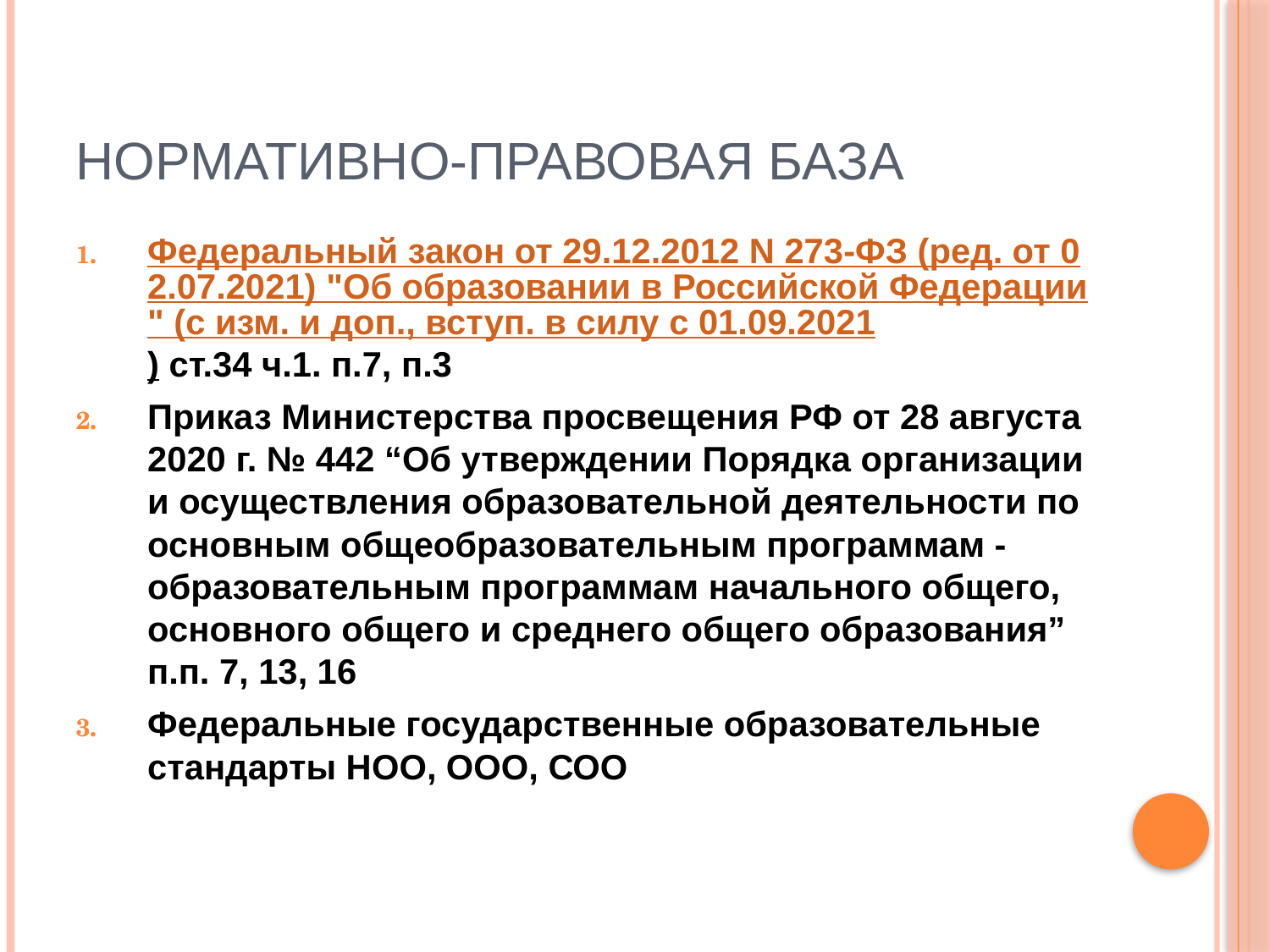

# Нормативно-правовая база
Федеральный закон от 29.12.2012 N 273-ФЗ (ред. от 02.07.2021) "Об образовании в Российской Федерации" (с изм. и доп., вступ. в силу с 01.09.2021) ст.34 ч.1. п.7, п.3
Приказ Министерства просвещения РФ от 28 августа 2020 г. № 442 “Об утверждении Порядка организации и осуществления образовательной деятельности по основным общеобразовательным программам - образовательным программам начального общего, основного общего и среднего общего образования” п.п. 7, 13, 16
Федеральные государственные образовательные стандарты НОО, ООО, СОО